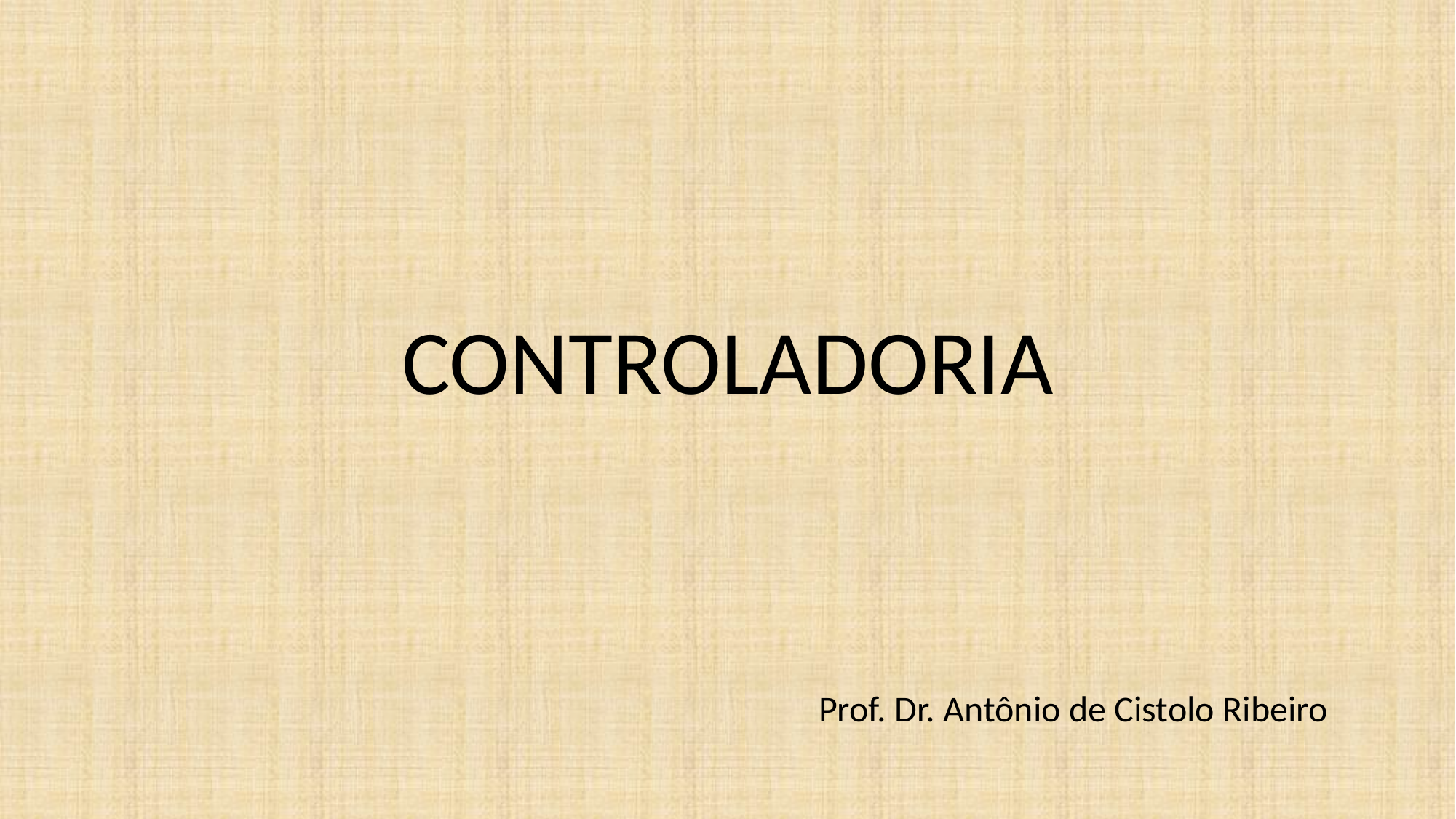

# CONTROLADORIA
Prof. Dr. Antônio de Cistolo Ribeiro